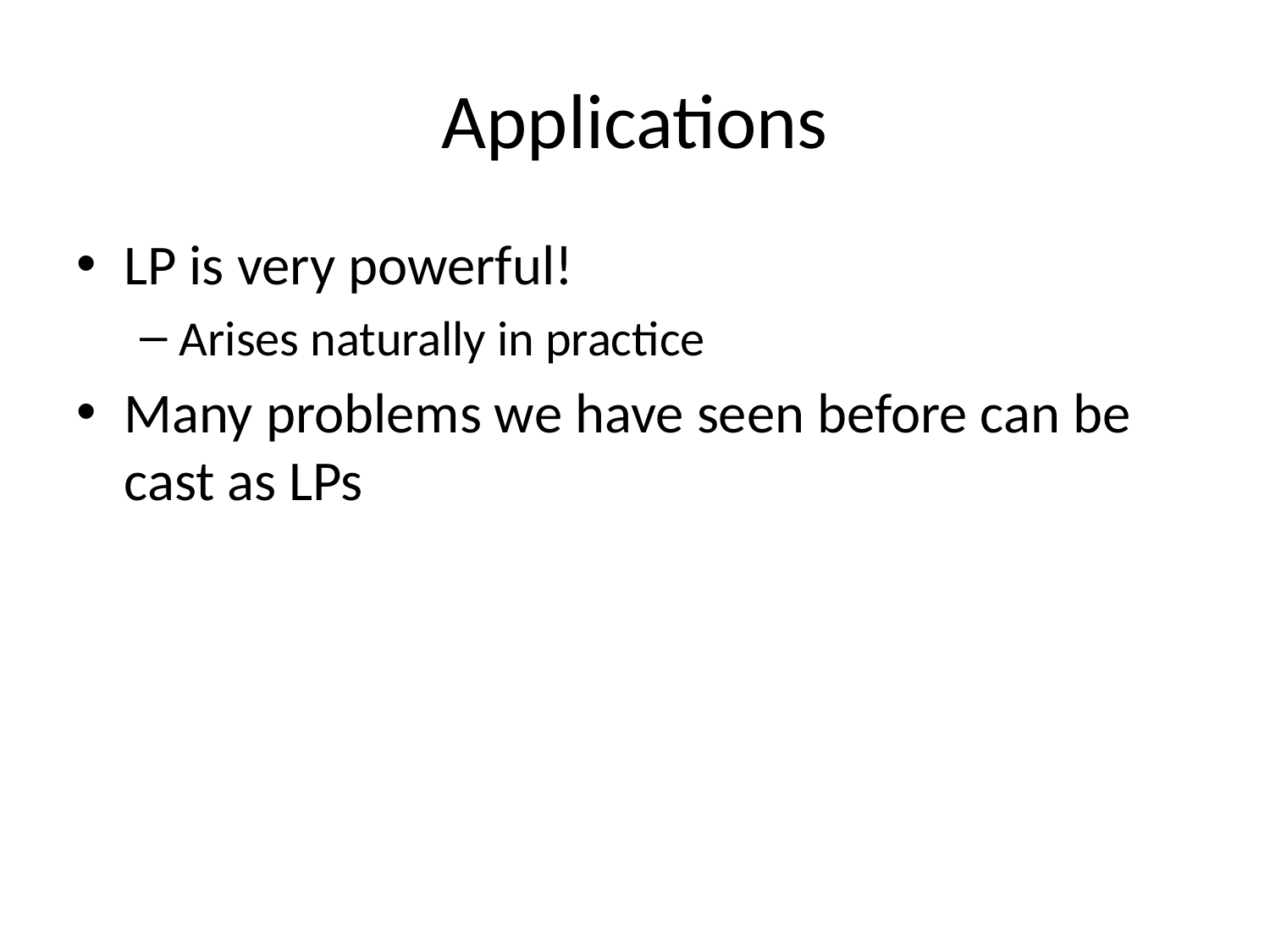

# Applications
LP is very powerful!
Arises naturally in practice
Many problems we have seen before can be cast as LPs